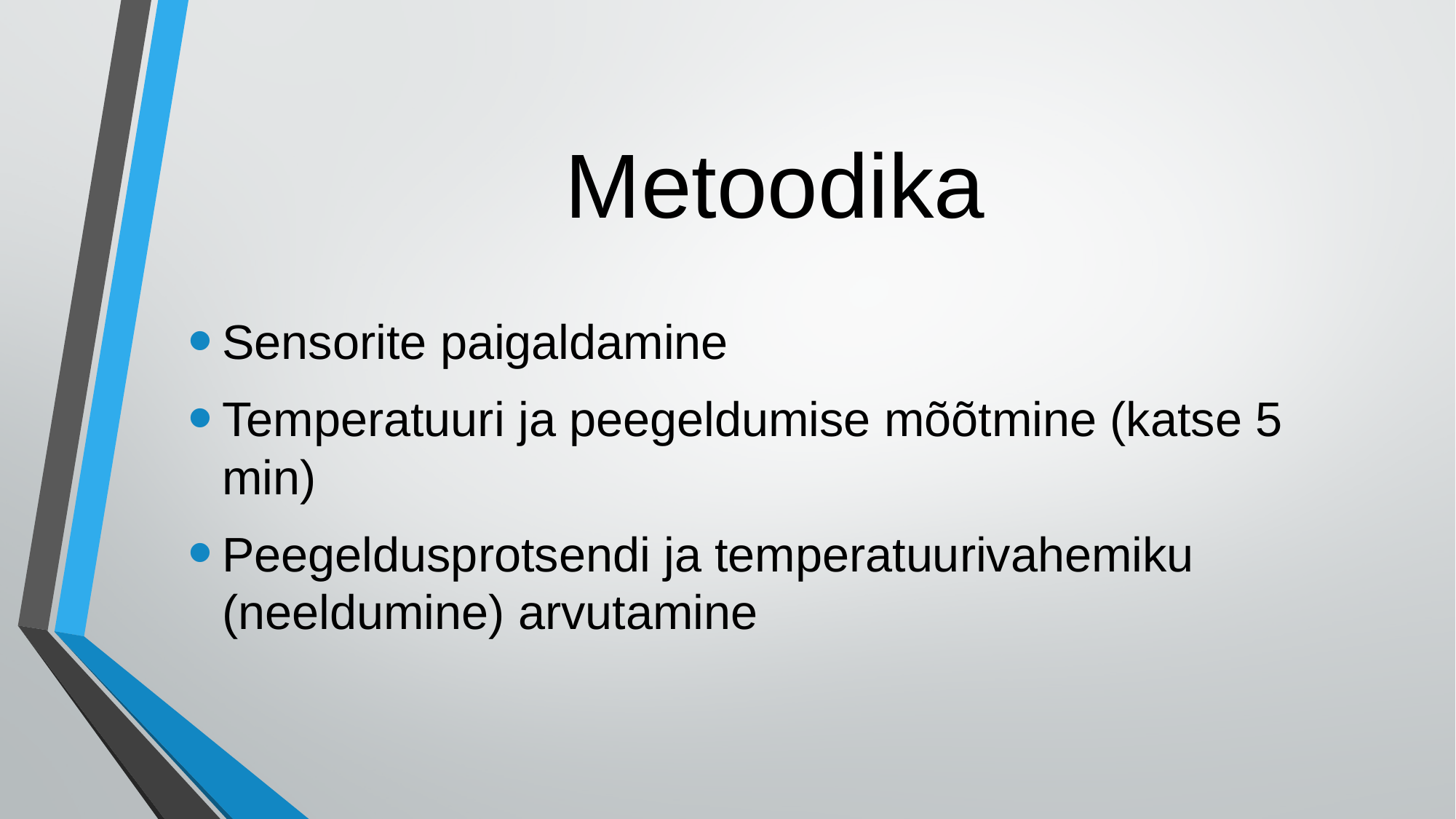

# Metoodika
Sensorite paigaldamine
Temperatuuri ja peegeldumise mõõtmine (katse 5 min)
Peegeldusprotsendi ja temperatuurivahemiku (neeldumine) arvutamine